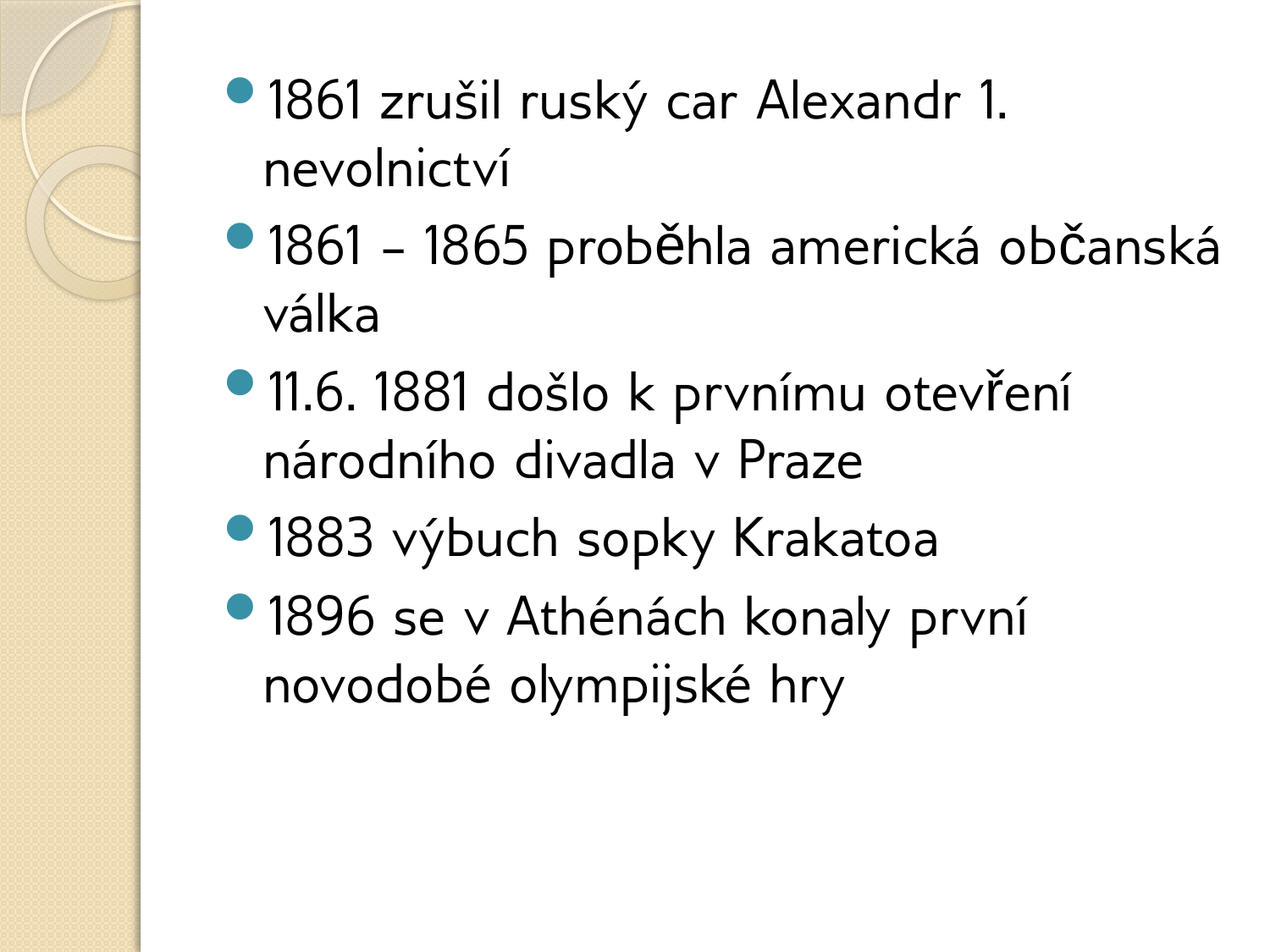

#
1861 zrušil ruský car Alexandr 1. nevolnictví
1861 – 1865 proběhla americká občanská válka
11.6. 1881 došlo k prvnímu otevření národního divadla v Praze
1883 výbuch sopky Krakatoa
1896 se v Athénách konaly první novodobé olympijské hry